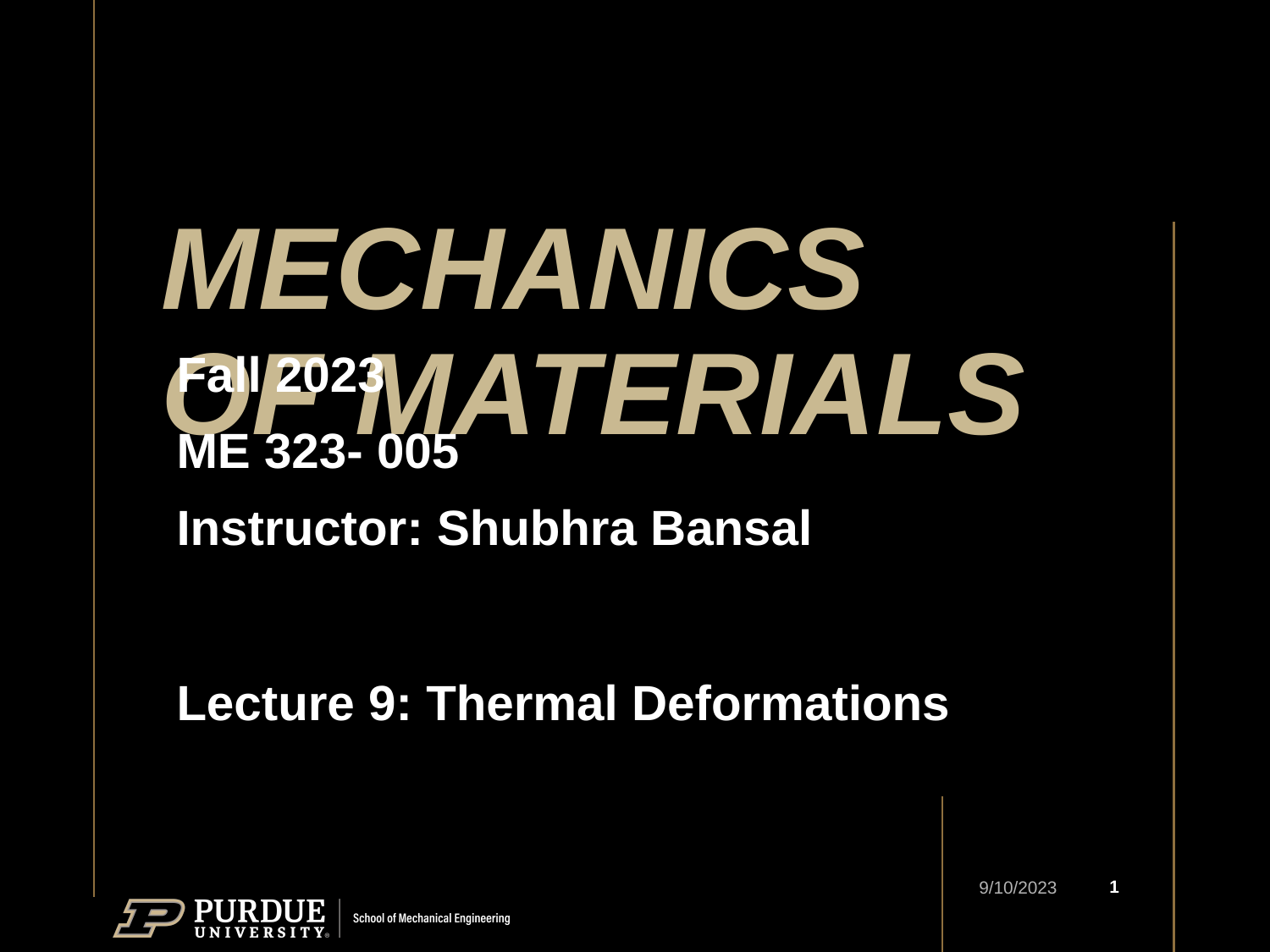

# MECHANICS OF MATERIALS
Fall 2023
ME 323- 005
Instructor: Shubhra Bansal

Lecture 9: Thermal Deformations
1
9/10/2023